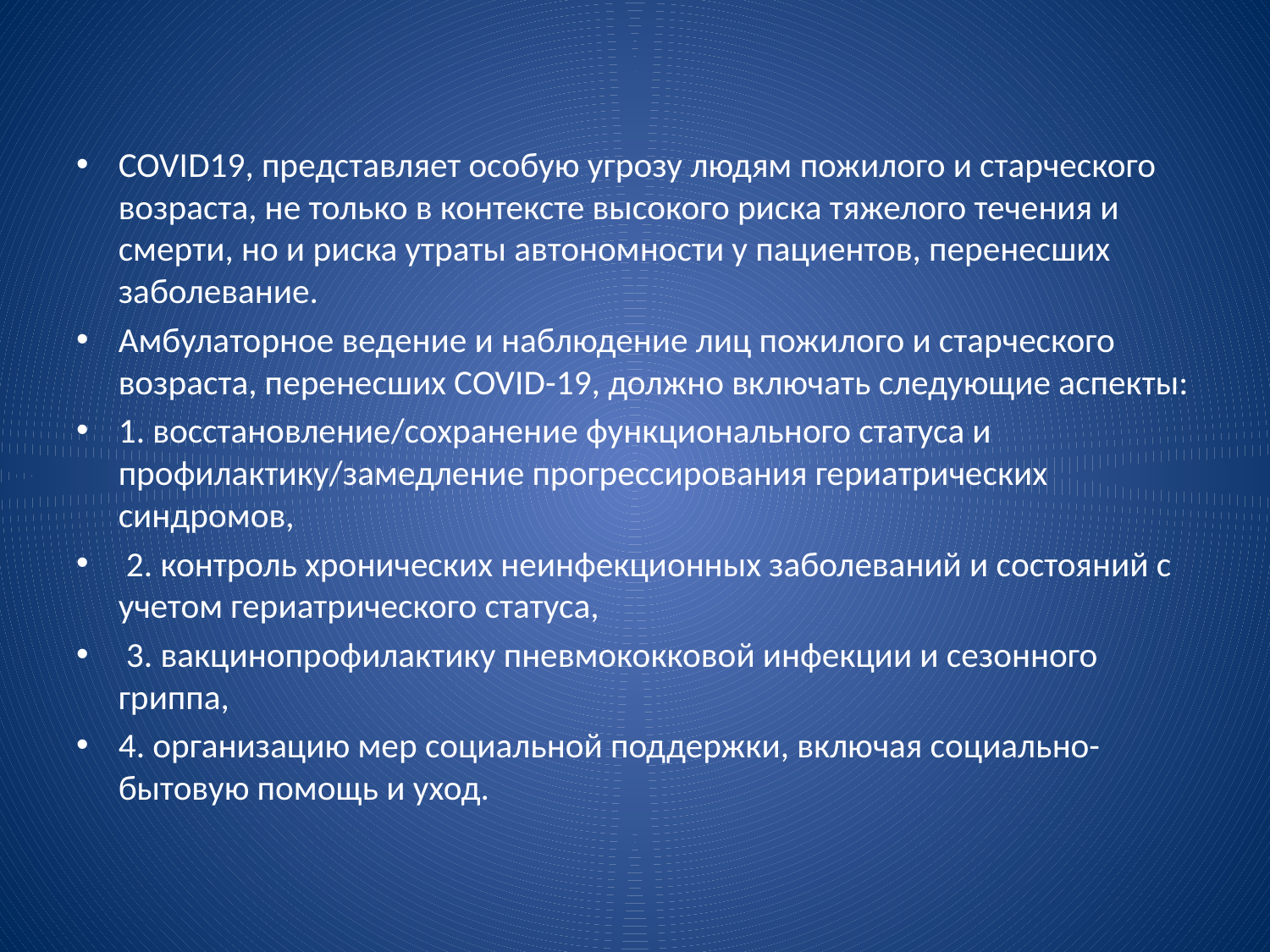

#
COVID19, представляет особую угрозу людям пожилого и старческого возраста, не только в контексте высокого риска тяжелого течения и смерти, но и риска утраты автономности у пациентов, перенесших заболевание.
Амбулаторное ведение и наблюдение лиц пожилого и старческого возраста, перенесших COVID-19, должно включать следующие аспекты:
1. восстановление/сохранение функционального статуса и профилактику/замедление прогрессирования гериатрических синдромов,
 2. контроль хронических неинфекционных заболеваний и состояний с учетом гериатрического статуса,
 3. вакцинопрофилактику пневмококковой инфекции и сезонного гриппа,
4. организацию мер социальной поддержки, включая социально-бытовую помощь и уход.